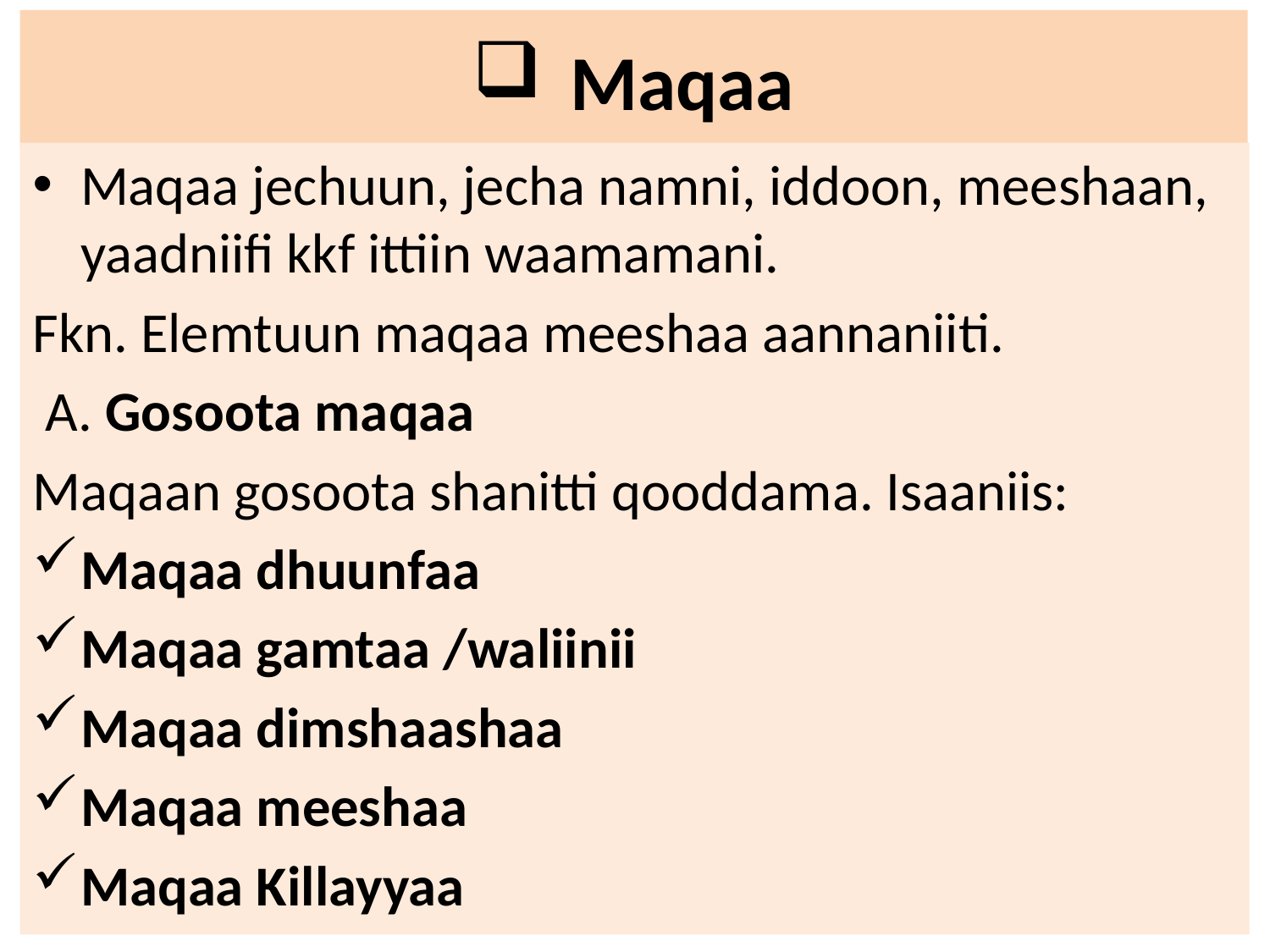

# Maqaa
Maqaa jechuun, jecha namni, iddoon, meeshaan, yaadniifi kkf ittiin waamamani.
Fkn. Elemtuun maqaa meeshaa aannaniiti.
 A. Gosoota maqaa
Maqaan gosoota shanitti qooddama. Isaaniis:
Maqaa dhuunfaa
Maqaa gamtaa /waliinii
Maqaa dimshaashaa
Maqaa meeshaa
Maqaa Killayyaa